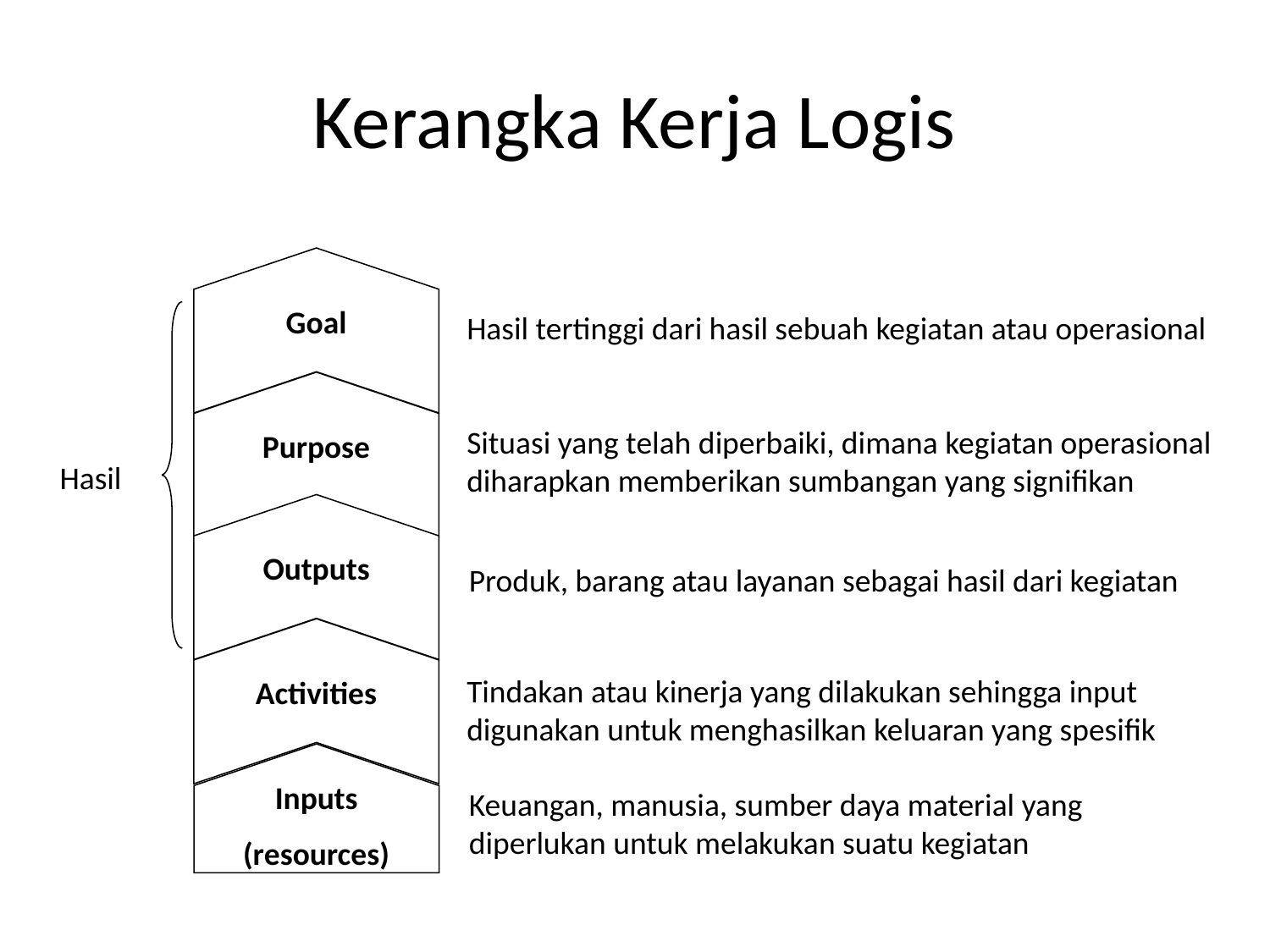

# Kerangka Kerja Logis
Goal
Purpose
Outputs
Activities
Inputs
(resources)

Hasil tertinggi dari hasil sebuah kegiatan atau operasional
Situasi yang telah diperbaiki, dimana kegiatan operasional diharapkan memberikan sumbangan yang signifikan
Hasil
Produk, barang atau layanan sebagai hasil dari kegiatan
Tindakan atau kinerja yang dilakukan sehingga input digunakan untuk menghasilkan keluaran yang spesifik
Keuangan, manusia, sumber daya material yang diperlukan untuk melakukan suatu kegiatan